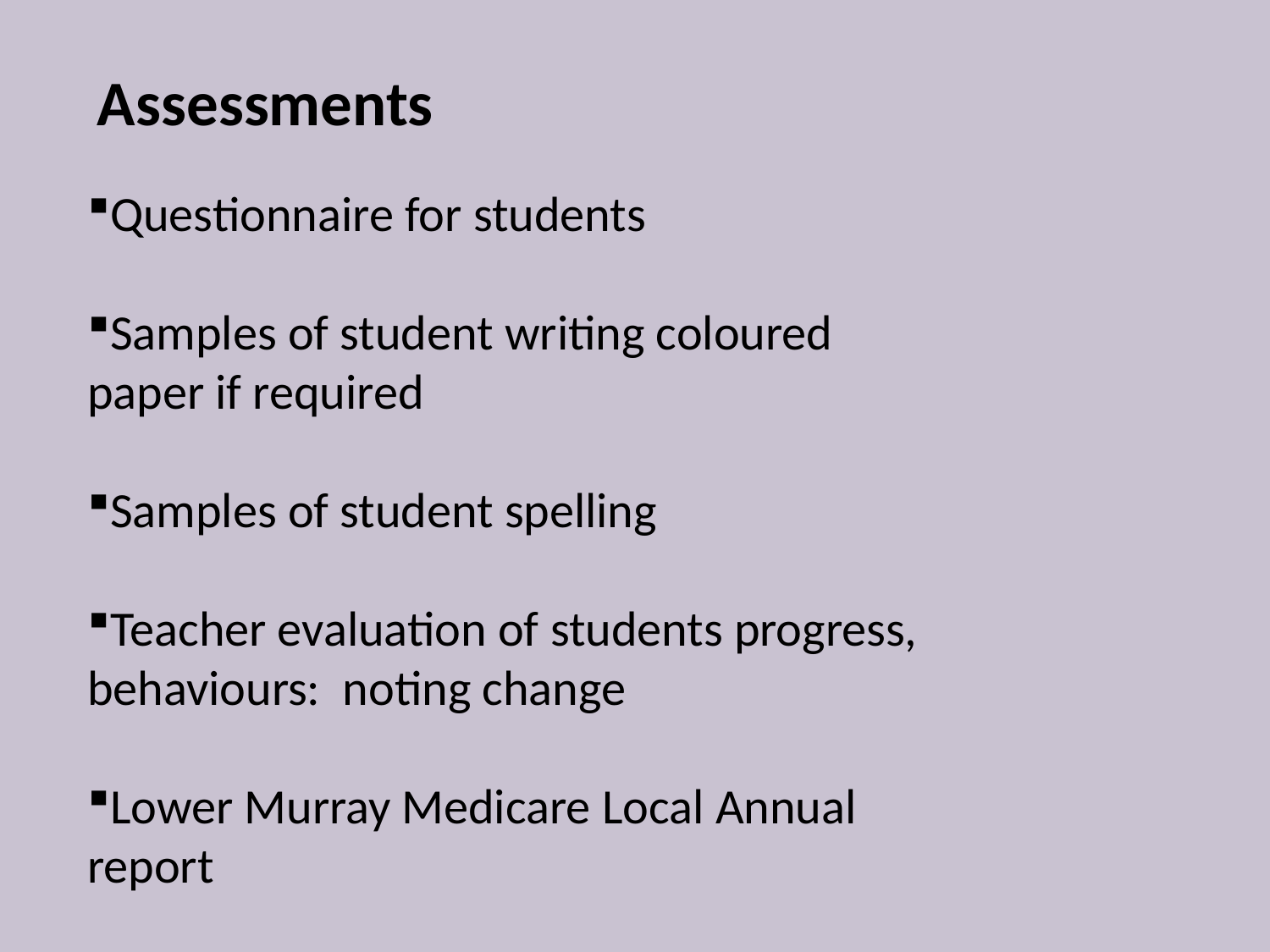

Assessments
Questionnaire for students

Samples of student writing coloured paper if required

Samples of student spelling

Teacher evaluation of students progress, behaviours:  noting change

Lower Murray Medicare Local Annual report